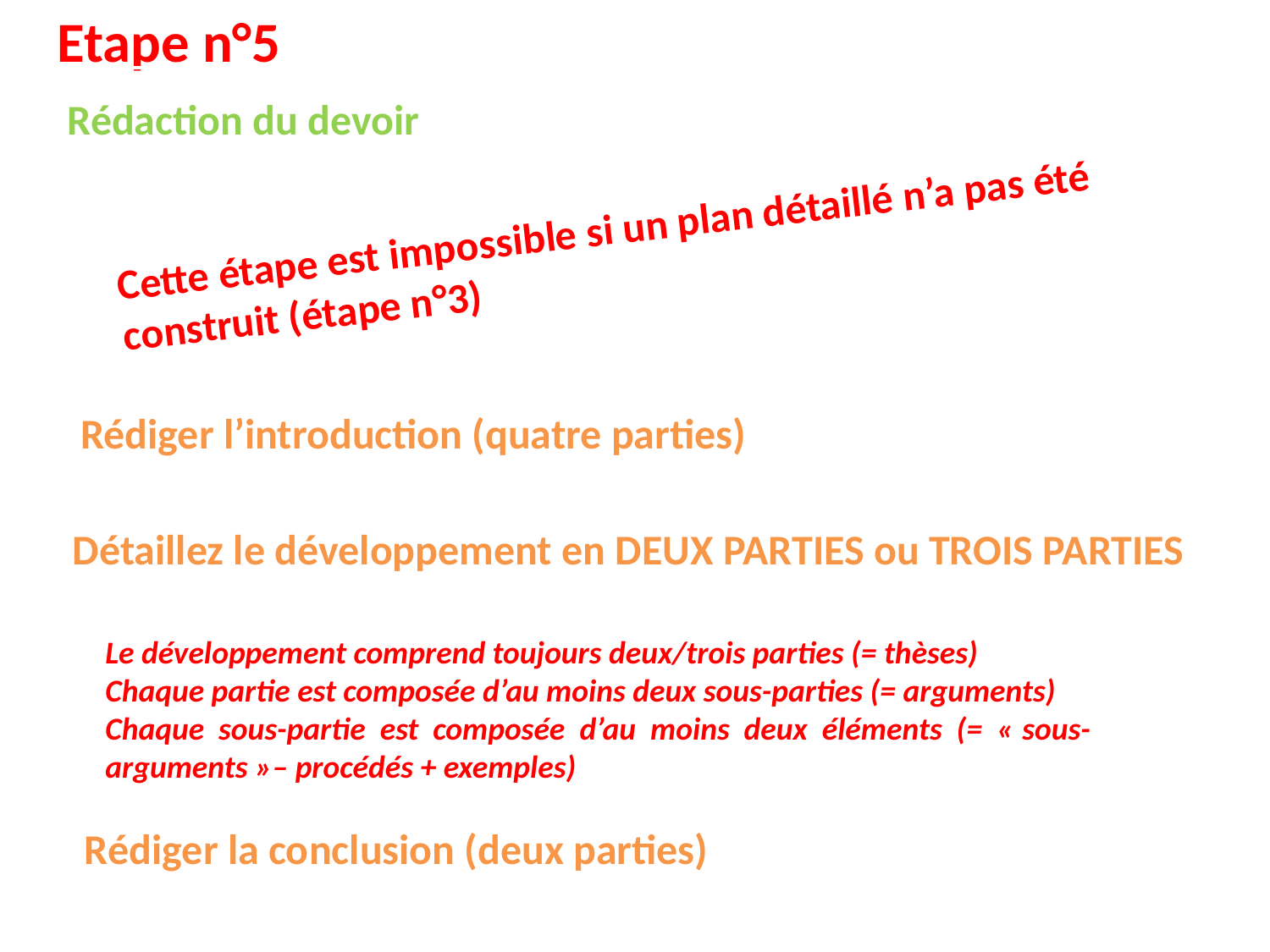

Etape n°5
Rédaction du devoir
Cette étape est impossible si un plan détaillé n’a pas été construit (étape n°3)
Rédiger l’introduction (quatre parties)
Détaillez le développement en DEUX PARTIES ou TROIS PARTIES
Le développement comprend toujours deux/trois parties (= thèses)
Chaque partie est composée d’au moins deux sous-parties (= arguments)
Chaque sous-partie est composée d’au moins deux éléments (= « sous-arguments »– procédés + exemples)
Rédiger la conclusion (deux parties)